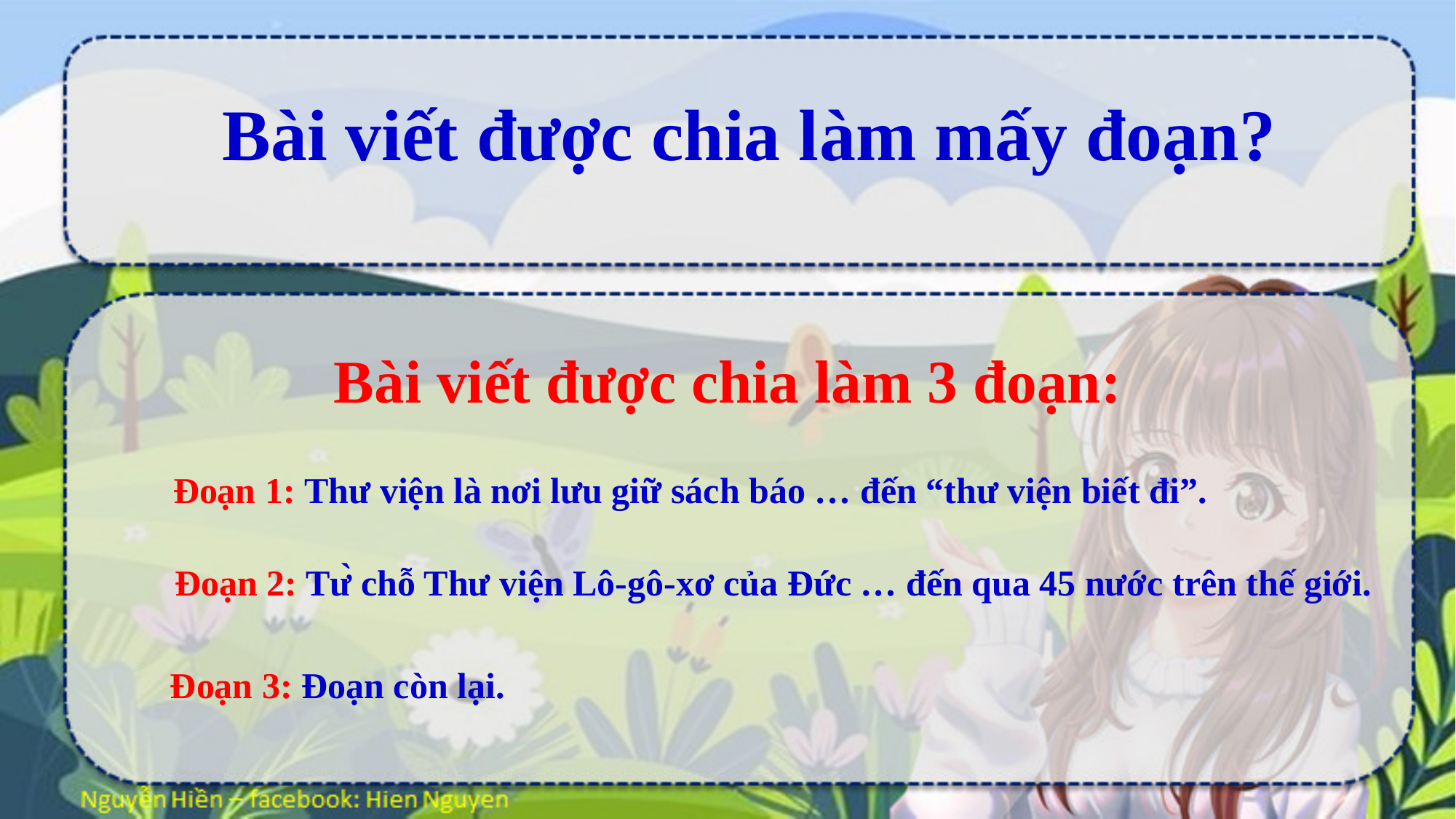

Bài viết được chia làm mấy đoạn?
Bài viết được chia làm 3 đoạn:
Đoạn 1: Thư viện là nơi lưu giữ sách báo … đến “thư viện biết đi”.
Đoạn 2: Từ chỗ Thư viện Lô-gô-xơ của Đức … đến qua 45 nước trên thế giới.
Đoạn 3: Đoạn còn lại.